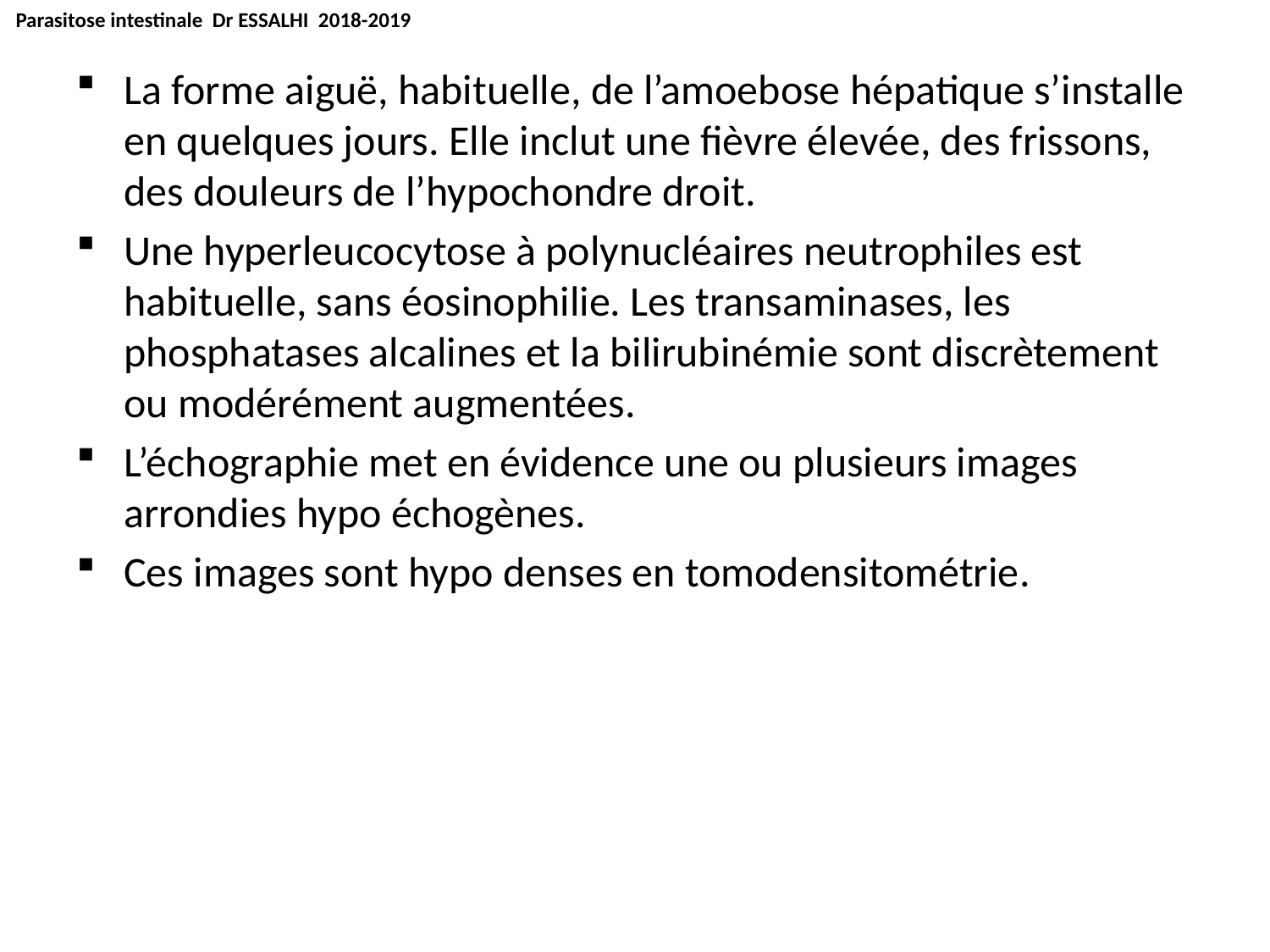

Parasitose intestinale  Dr ESSALHI  2018-2019
La forme aiguë, habituelle, de l’amoebose hépatique s’installe en quelques jours. Elle inclut une fièvre élevée, des frissons, des douleurs de l’hypochondre droit.
Une hyperleucocytose à polynucléaires neutrophiles est habituelle, sans éosinophilie. Les transaminases, les phosphatases alcalines et la bilirubinémie sont discrètement ou modérément augmentées.
L’échographie met en évidence une ou plusieurs images arrondies hypo échogènes.
Ces images sont hypo denses en tomodensitométrie.